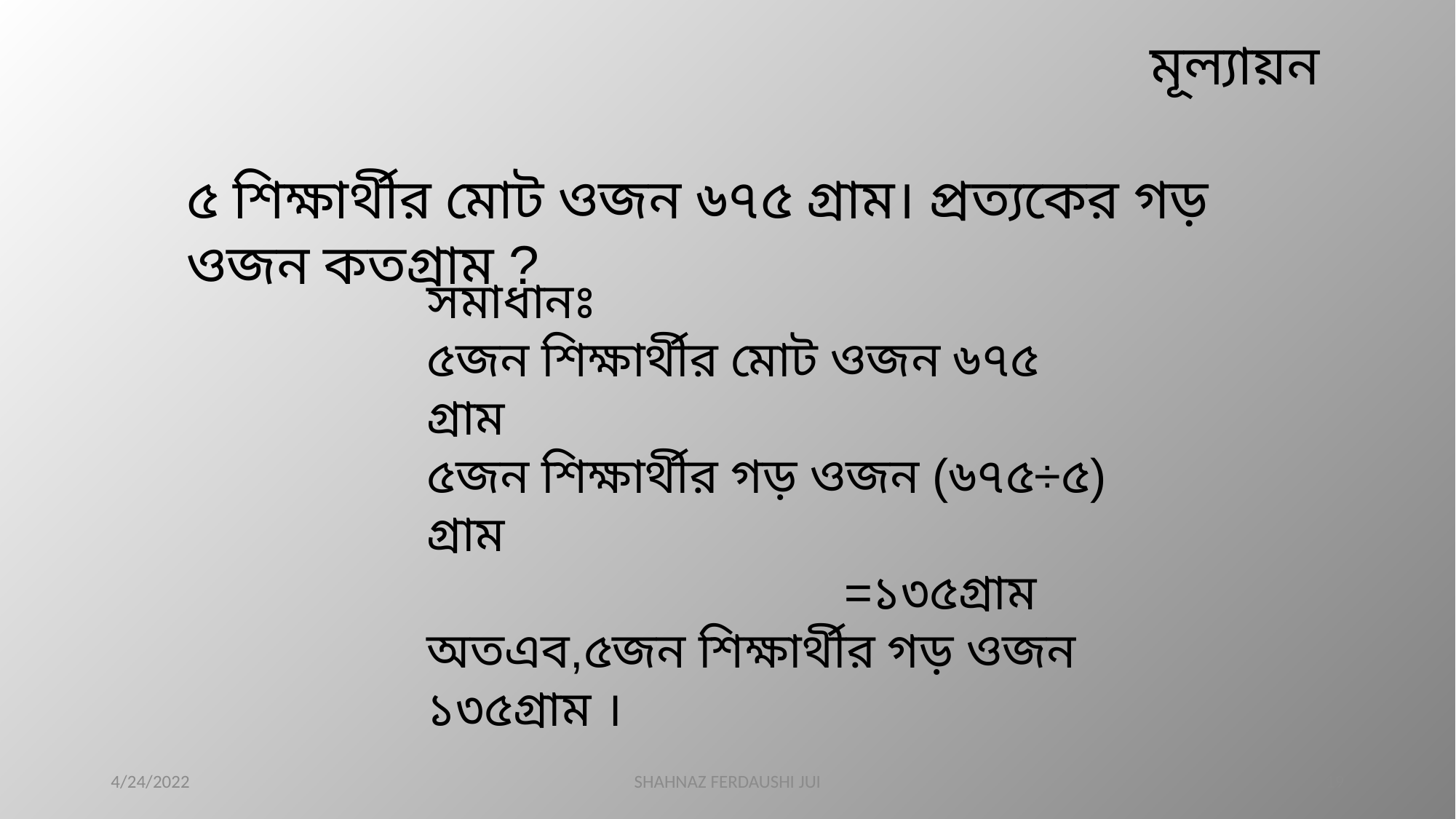

মূল্যায়ন
৫ শিক্ষার্থীর মোট ওজন ৬৭৫ গ্রাম। প্রত্যকের গড় ওজন কতগ্রাম ?
সমাধানঃ
৫জন শিক্ষার্থীর মোট ওজন ৬৭৫ গ্রাম
৫জন শিক্ষার্থীর গড় ওজন (৬৭৫÷৫) গ্রাম
                               =১৩৫গ্রাম
অতএব,৫জন শিক্ষার্থীর গড় ওজন ১৩৫গ্রাম ।

4/24/2022
SHAHNAZ FERDAUSHI JUI
19